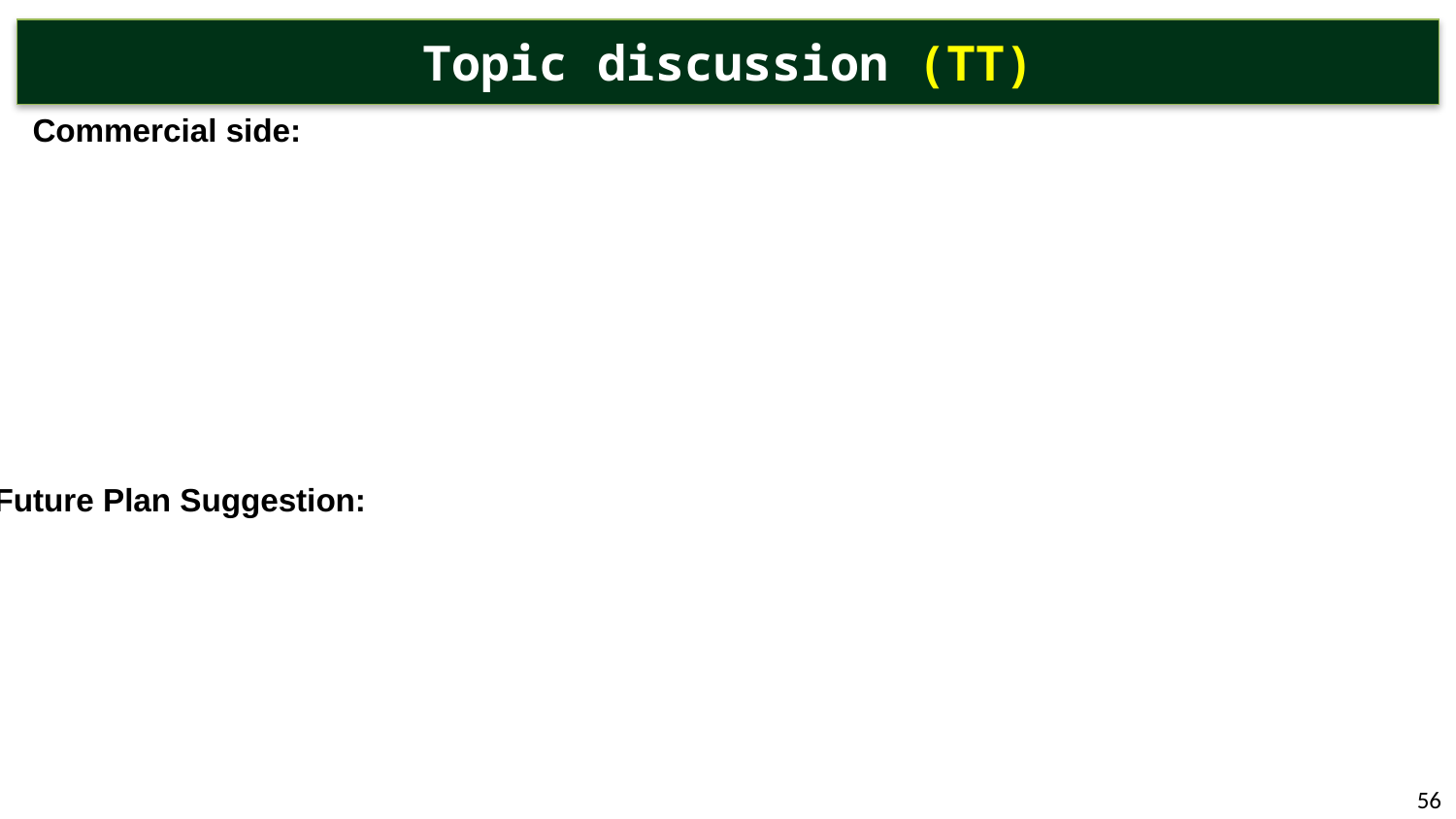

# Topic discussion (TT)
Commercial side:
Future Plan Suggestion:
56